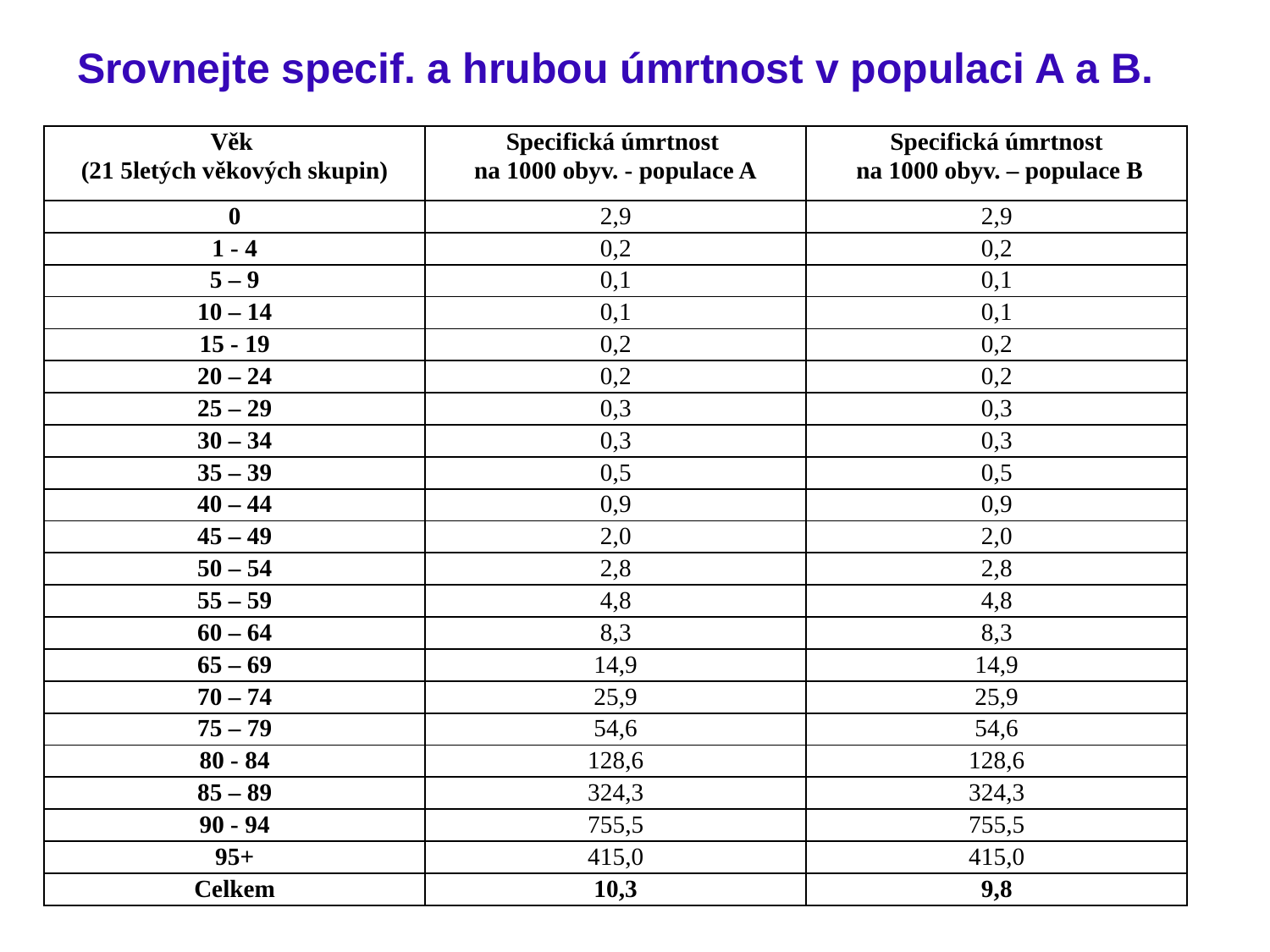

# Srovnejte specif. a hrubou úmrtnost v populaci A a B.
| Věk (21 5letých věkových skupin) | Specifická úmrtnost na 1000 obyv. - populace A | Specifická úmrtnost na 1000 obyv. – populace B |
| --- | --- | --- |
| 0 | 2,9 | 2,9 |
| 1 - 4 | 0,2 | 0,2 |
| 5 – 9 | 0,1 | 0,1 |
| 10 – 14 | 0,1 | 0,1 |
| 15 - 19 | 0,2 | 0,2 |
| 20 – 24 | 0,2 | 0,2 |
| 25 – 29 | 0,3 | 0,3 |
| 30 – 34 | 0,3 | 0,3 |
| 35 – 39 | 0,5 | 0,5 |
| 40 – 44 | 0,9 | 0,9 |
| 45 – 49 | 2,0 | 2,0 |
| 50 – 54 | 2,8 | 2,8 |
| 55 – 59 | 4,8 | 4,8 |
| 60 – 64 | 8,3 | 8,3 |
| 65 – 69 | 14,9 | 14,9 |
| 70 – 74 | 25,9 | 25,9 |
| 75 – 79 | 54,6 | 54,6 |
| 80 - 84 | 128,6 | 128,6 |
| 85 – 89 | 324,3 | 324,3 |
| 90 - 94 | 755,5 | 755,5 |
| 95+ | 415,0 | 415,0 |
| Celkem | 10,3 | 9,8 |